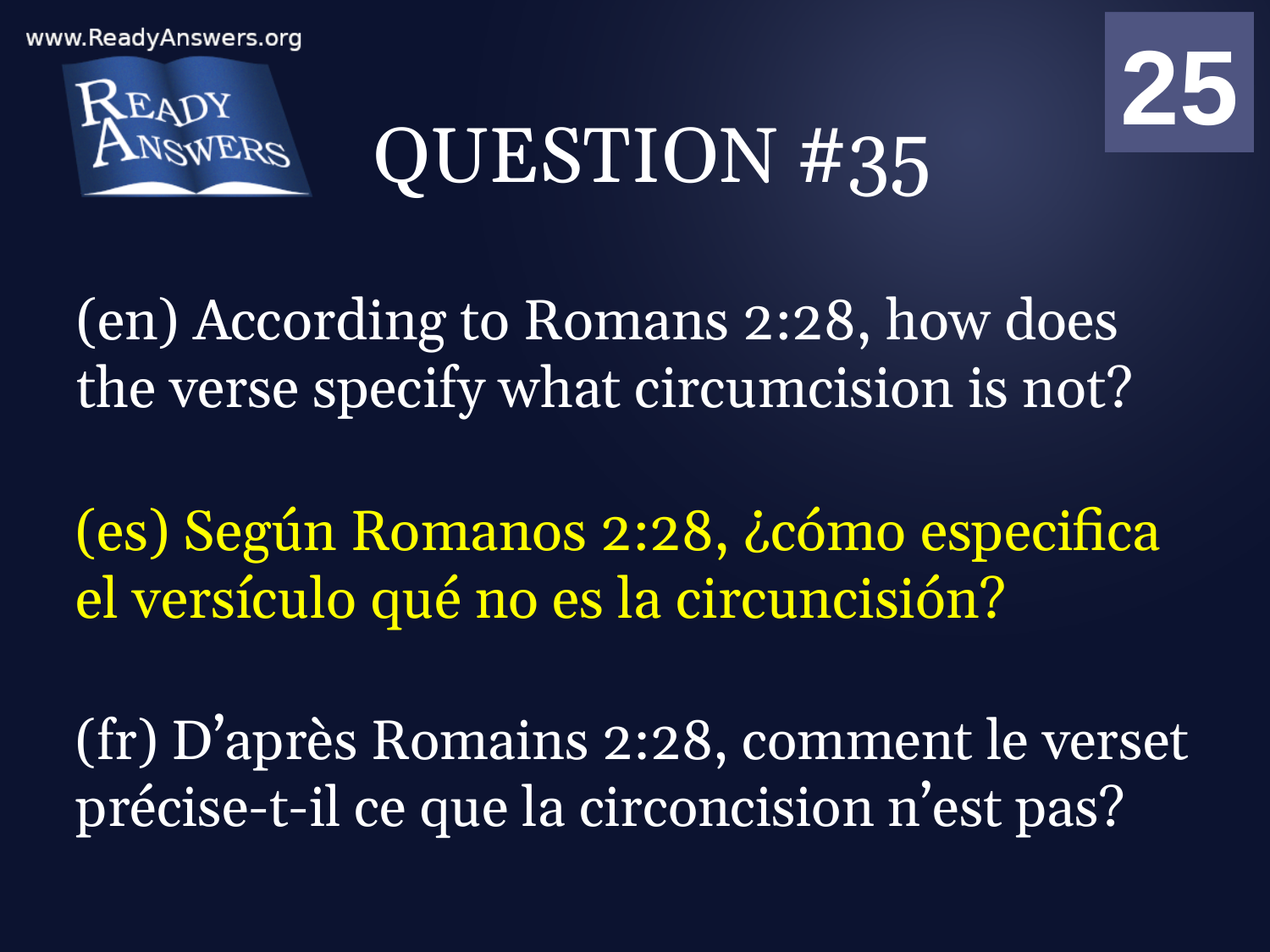

01
02
03
04
05
06
07
08
09
10
11
12
13
14
15
16
17
18
19
20
21
22
23
24
25
00
# QUESTION #35
(en) According to Romans 2:28, how does the verse specify what circumcision is not?
(es) Según Romanos 2:28, ¿cómo especifica el versículo qué no es la circuncisión?
(fr) D’après Romains 2:28, comment le verset précise-t-il ce que la circoncision n’est pas?